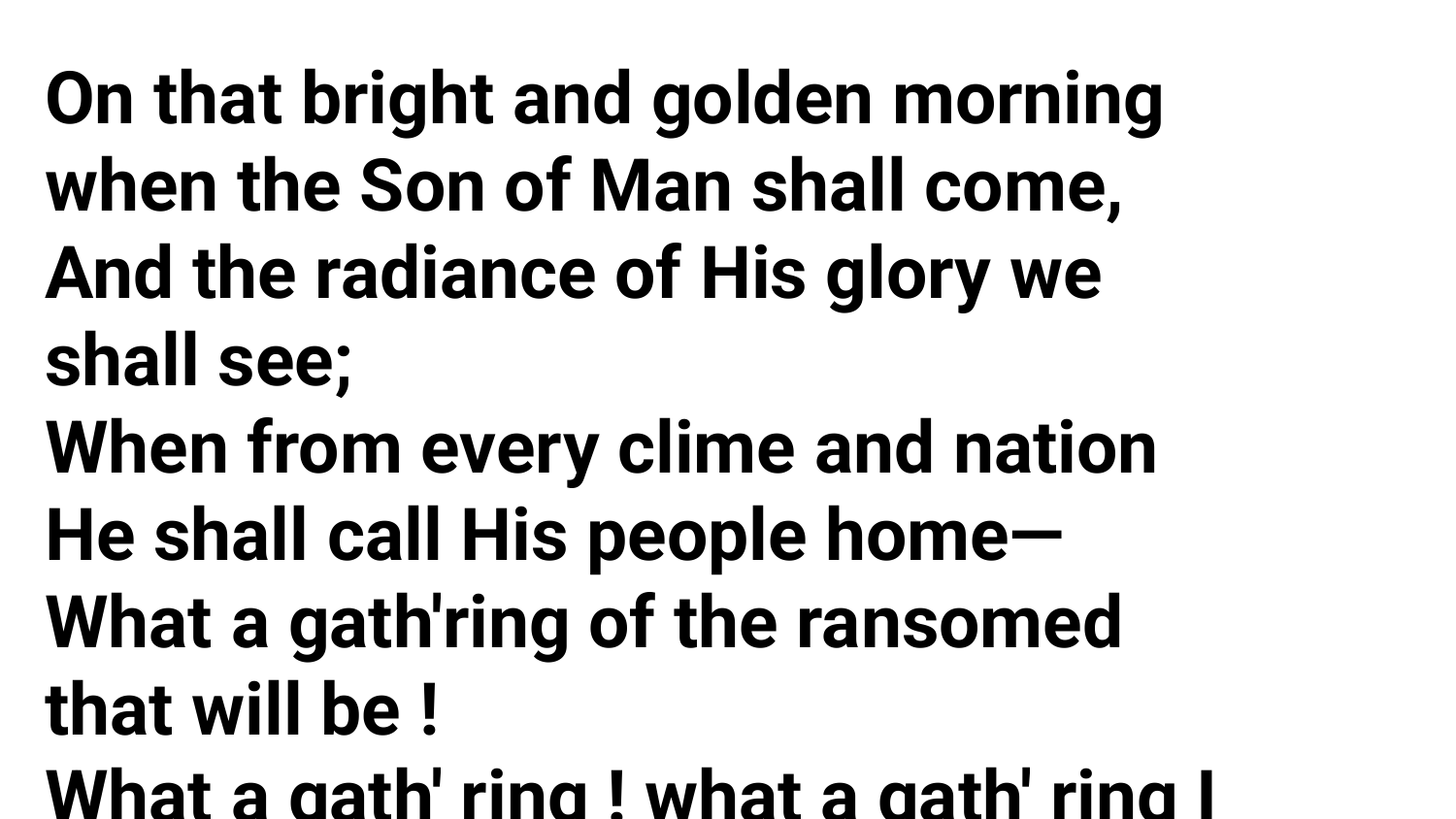

On that bright and golden morning
when the Son of Man shall come,
And the radiance of His glory we
shall see;
When from every clime and nation
He shall call His people home—
What a gath'ring of the ransomed
that will be !
What a gath' ring ! what a gath' ring I
What a gath'ring of the ransomed in the
summer land of love !
What a gath' ring ! what a gath'ring
Of the ransomed in that happy home above !